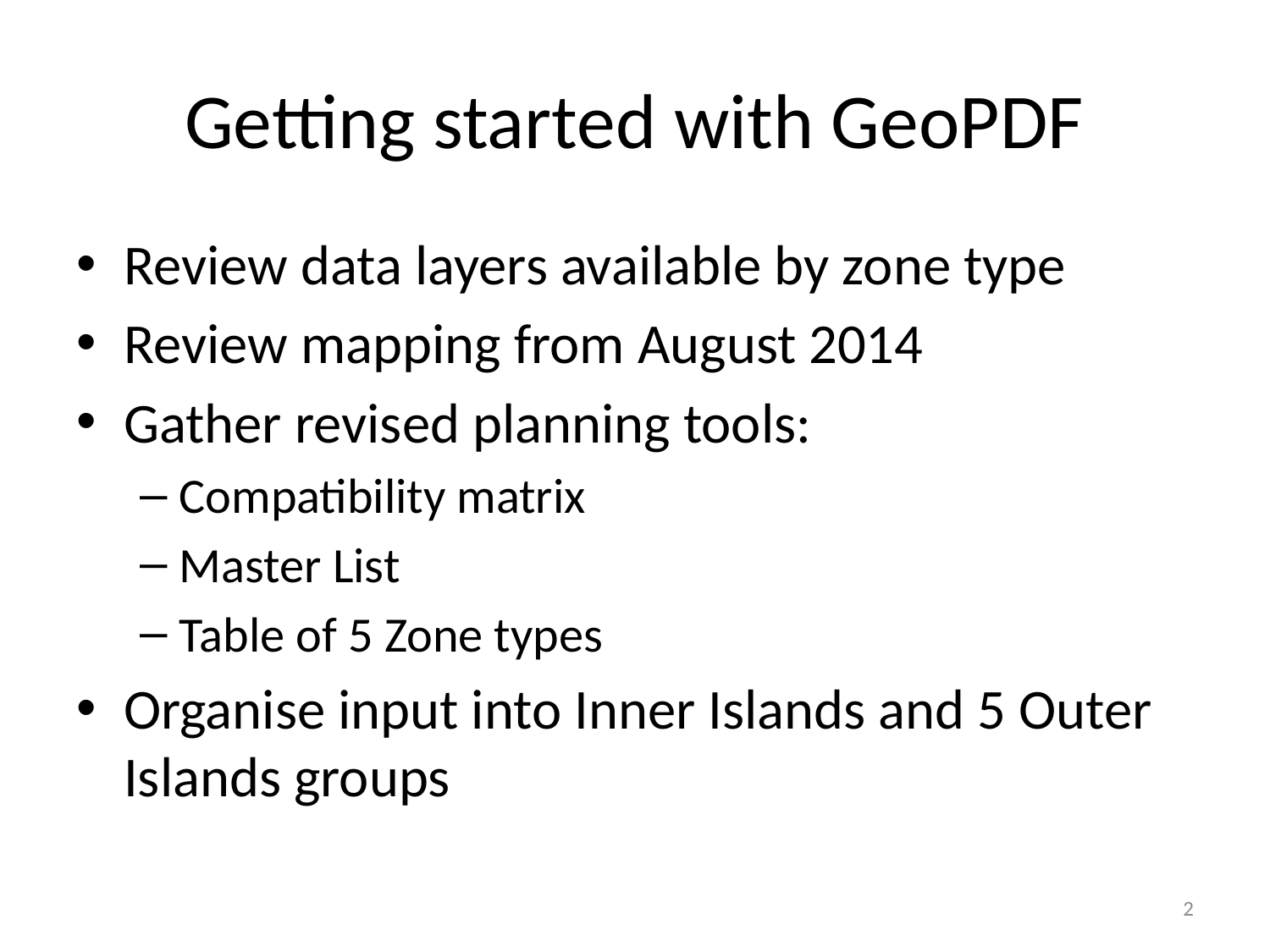

# Getting started with GeoPDF
Review data layers available by zone type
Review mapping from August 2014
Gather revised planning tools:
Compatibility matrix
Master List
Table of 5 Zone types
Organise input into Inner Islands and 5 Outer Islands groups
2